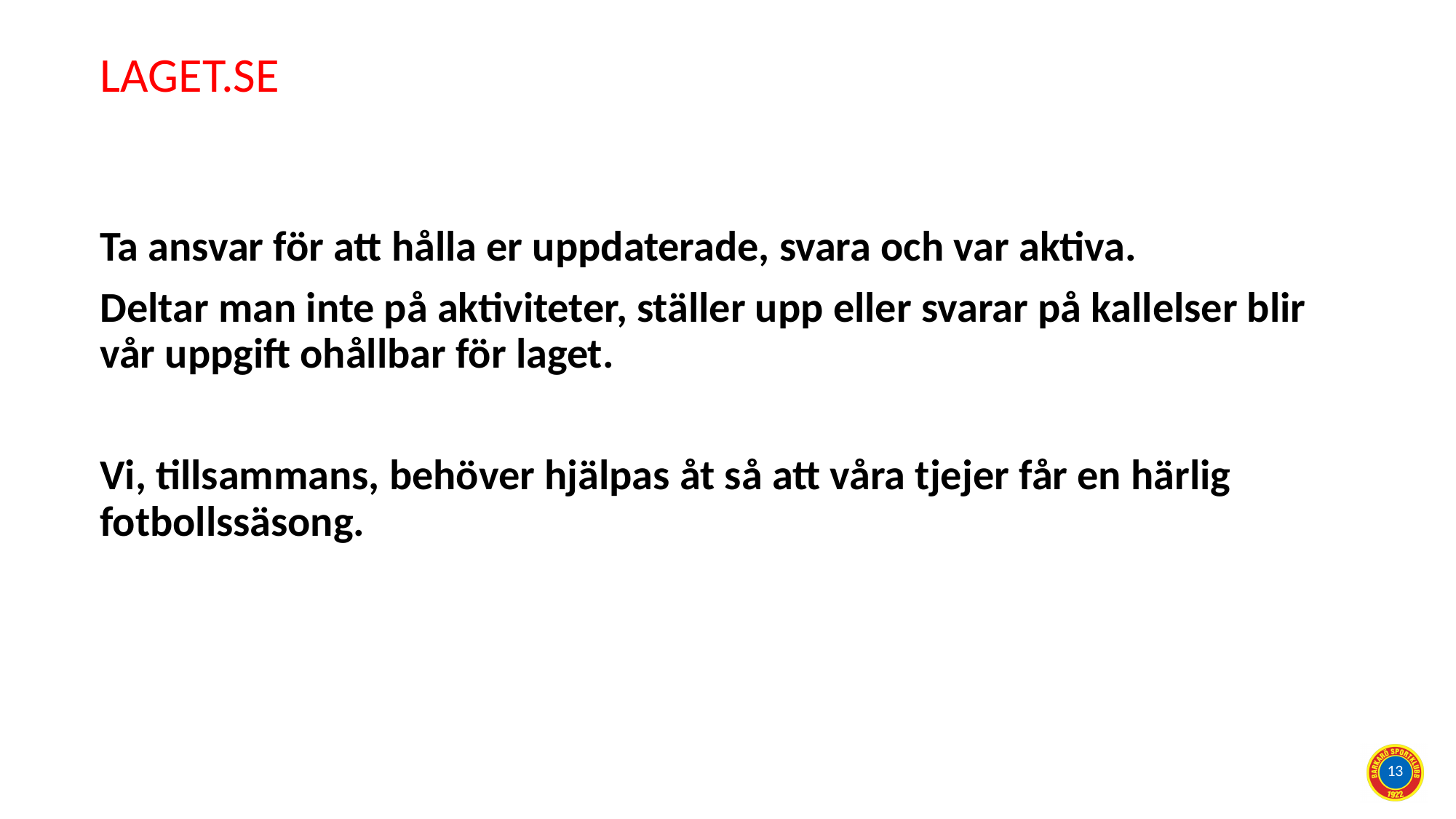

# LAGET.SE
Ta ansvar för att hålla er uppdaterade, svara och var aktiva.
Deltar man inte på aktiviteter, ställer upp eller svarar på kallelser blir vår uppgift ohållbar för laget.

Vi, tillsammans, behöver hjälpas åt så att våra tjejer får en härlig fotbollssäsong.